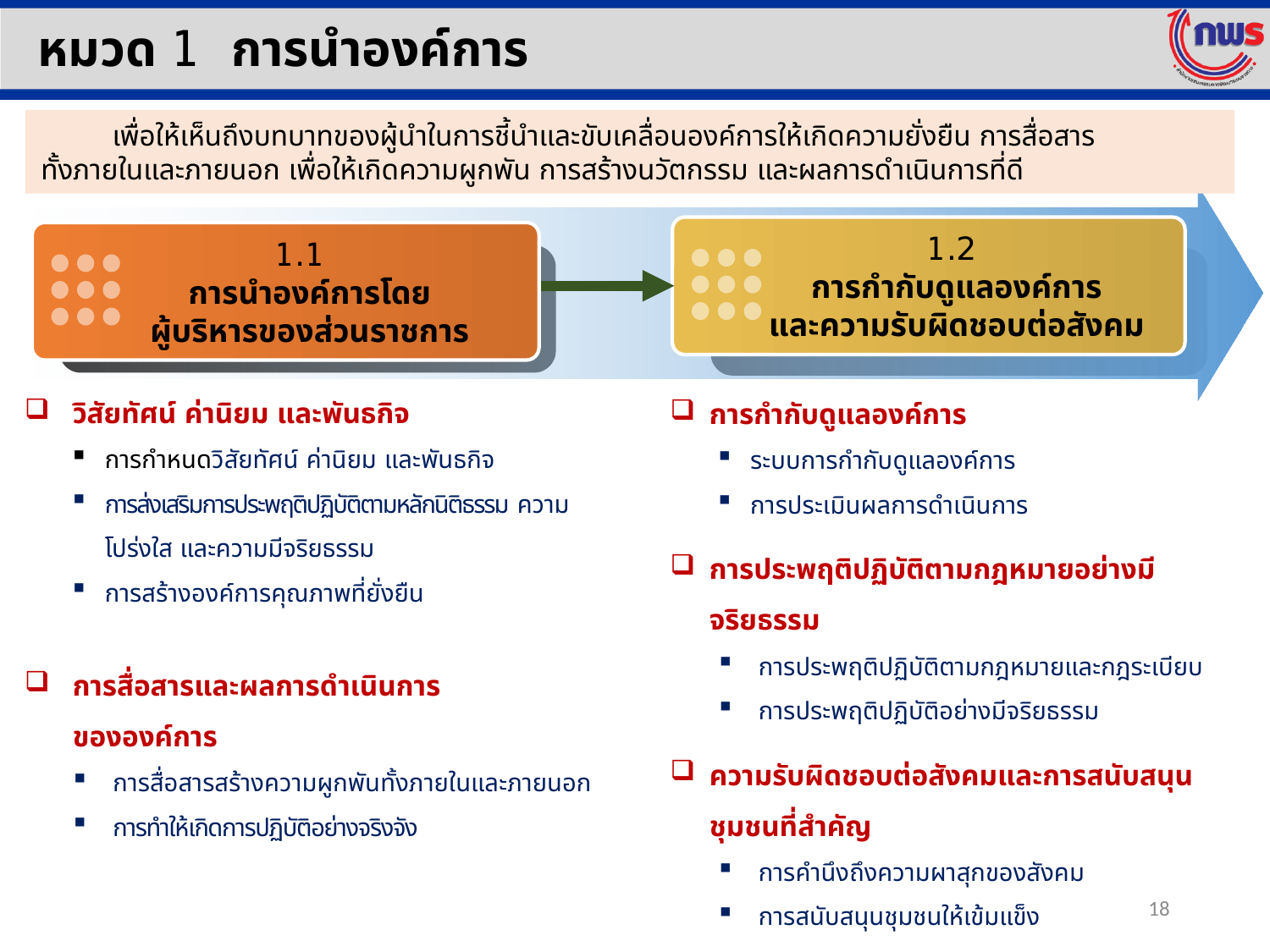

หมวด 1  การนำองค์การ
          เพื่อให้เห็นถึงบทบาทของผู้นำในการชี้นำและขับเคลื่อนองค์การให้เกิดความยั่งยืน การสื่อสาร
ทั้งภายในและภายนอก เพื่อให้เกิดความผูกพัน การสร้างนวัตกรรม และผลการดำเนินการที่ดี

1.2
การกำกับดูแลองค์การ
และความรับผิดชอบต่อสังคม

1.1
การนำองค์การโดย
ผู้บริหารของส่วนราชการ

 วิสัยทัศน์ ค่านิยม และพันธกิจ
การกำหนดวิสัยทัศน์ ค่านิยม และพันธกิจ
การส่งเสริมการประพฤติปฏิบัติตามหลักนิติธรรม ความโปร่งใส และความมีจริยธรรม
การสร้างองค์การคุณภาพที่ยั่งยืน

 การสื่อสารและผลการดำเนินการ
 ขององค์การ
การสื่อสารสร้างความผูกพันทั้งภายในและภายนอก
การทำให้เกิดการปฏิบัติอย่างจริงจัง
การกำกับดูแลองค์การ
ระบบการกำกับดูแลองค์การ
การประเมินผลการดำเนินการ

การประพฤติปฏิบัติตามกฎหมายอย่างมีจริยธรรม
การประพฤติปฏิบัติตามกฎหมายและกฎระเบียบ
การประพฤติปฏิบัติอย่างมีจริยธรรม

ความรับผิดชอบต่อสังคมและการสนับสนุนชุมชนที่สำคัญ
การคำนึงถึงความผาสุกของสังคม
การสนับสนุนชุมชนให้เข้มแข็ง

18